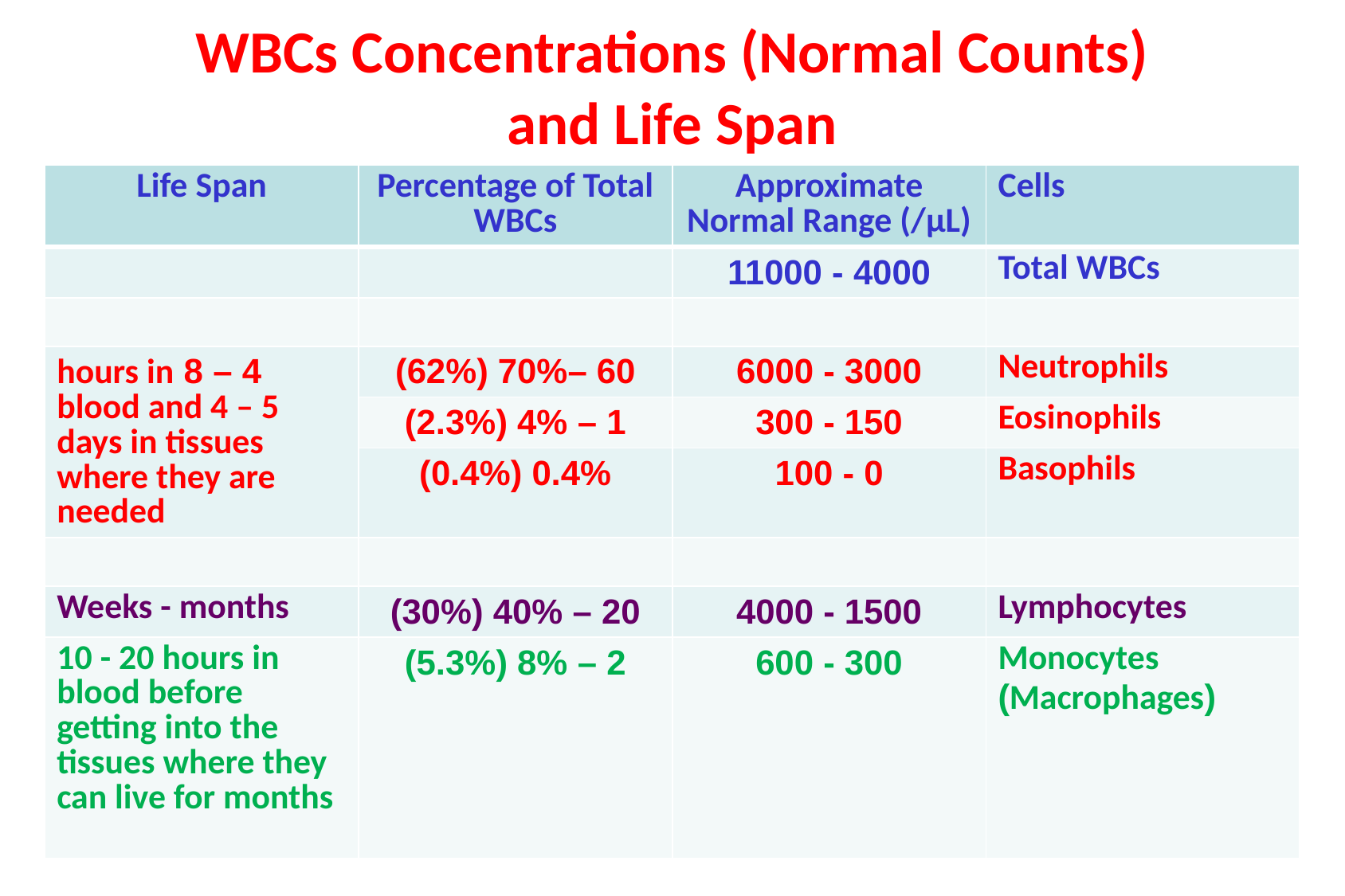

WBCs Concentrations (Normal Counts)
and Life Span
| Life Span | Percentage of Total WBCs | Approximate Normal Range (/µL) | Cells |
| --- | --- | --- | --- |
|  |  | 4000 - 11000 | Total WBCs |
|  |  |  |  |
| 4 – 8 hours in blood and 4 – 5 days in tissues where they are needed | 60 –70% (62%) | 3000 - 6000 | Neutrophils |
|  | 1 – 4% (2.3%) | 150 - 300 | Eosinophils |
|  | 0.4% (0.4%) | 0 - 100 | Basophils |
|  |  |  |  |
| Weeks - months | 20 – 40% (30%) | 1500 - 4000 | Lymphocytes |
| 10 - 20 hours in blood before getting into the tissues where they can live for months | 2 – 8% (5.3%) | 300 - 600 | Monocytes (Macrophages) |